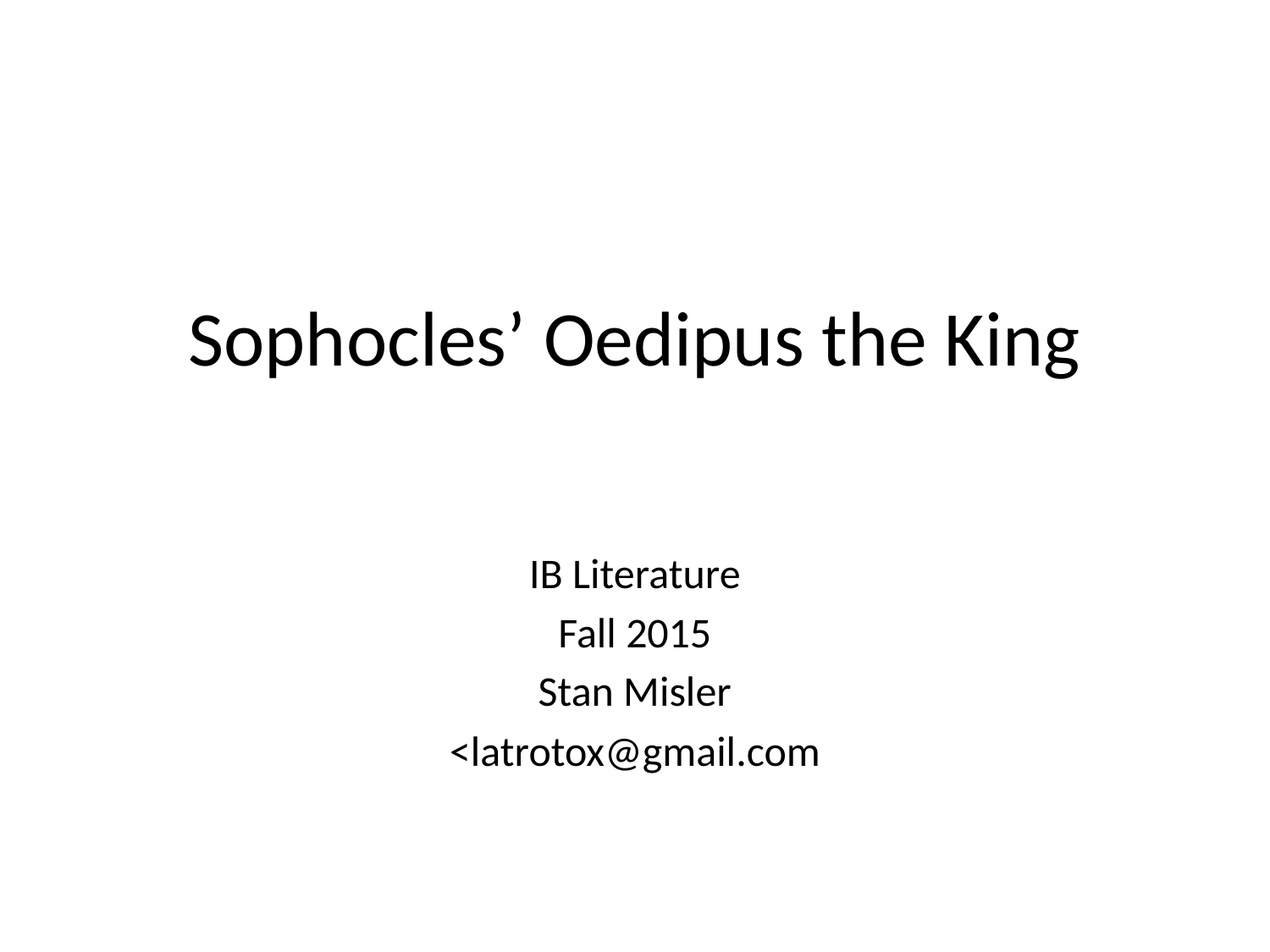

# Sophocles’ Oedipus the King
IB Literature
Fall 2015
Stan Misler
<latrotox@gmail.com